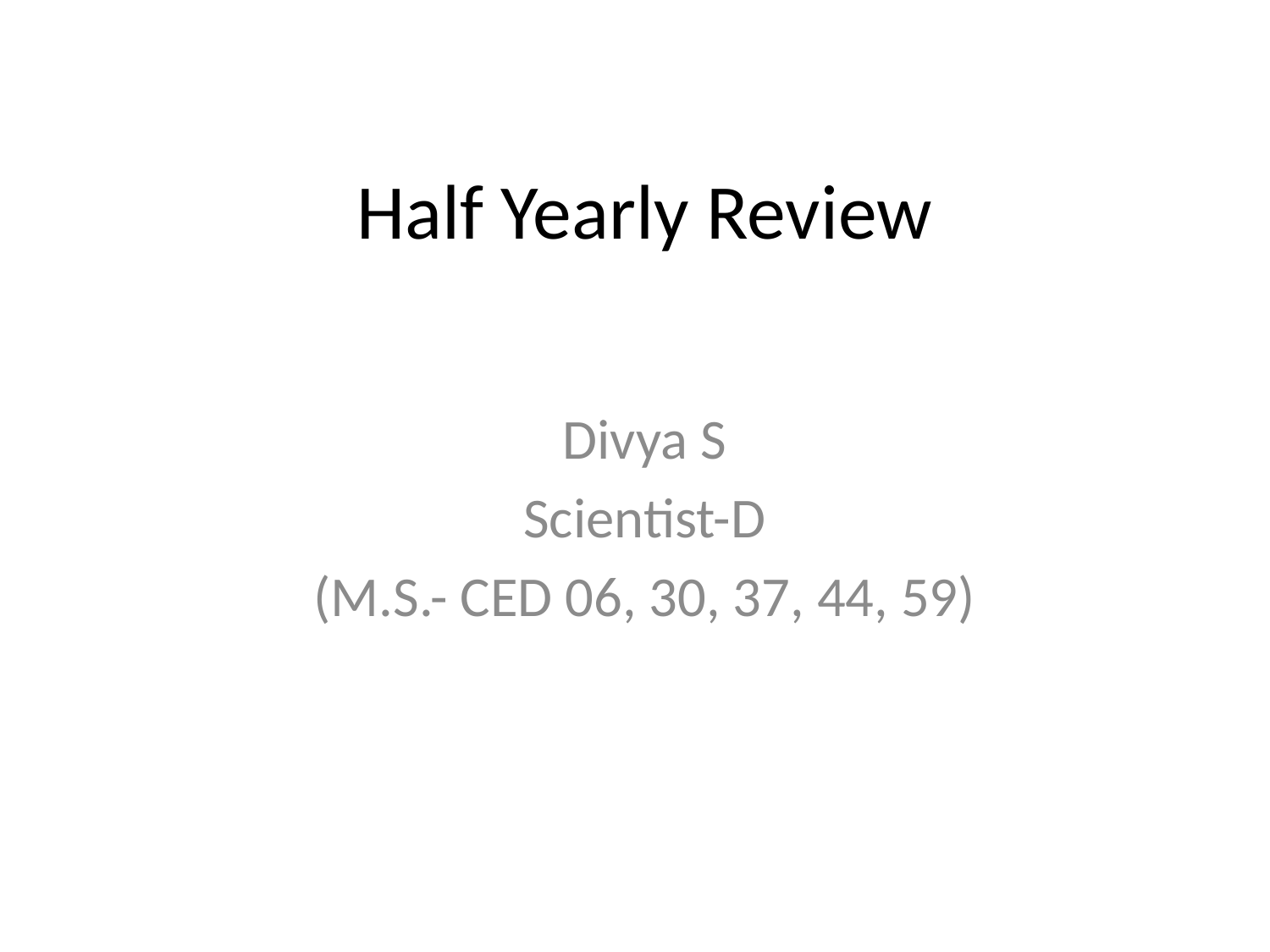

# Half Yearly Review
Divya S
Scientist-D
(M.S.- CED 06, 30, 37, 44, 59)